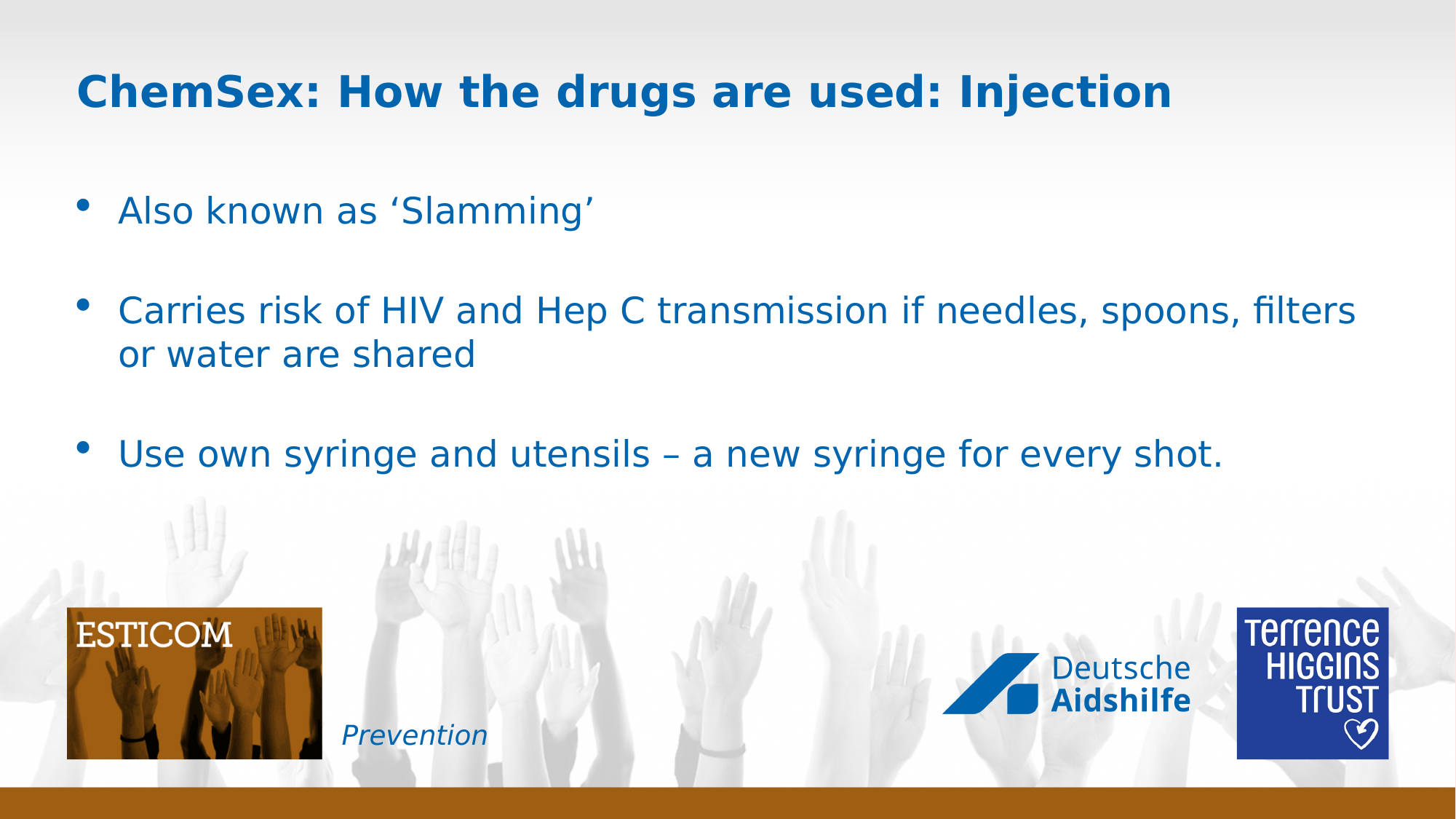

# ChemSex: How the drugs are used: Injection
Also known as ‘Slamming’

Carries risk of HIV and Hep C transmission if needles, spoons, filters or water are shared

Use own syringe and utensils – a new syringe for every shot.

Prevention